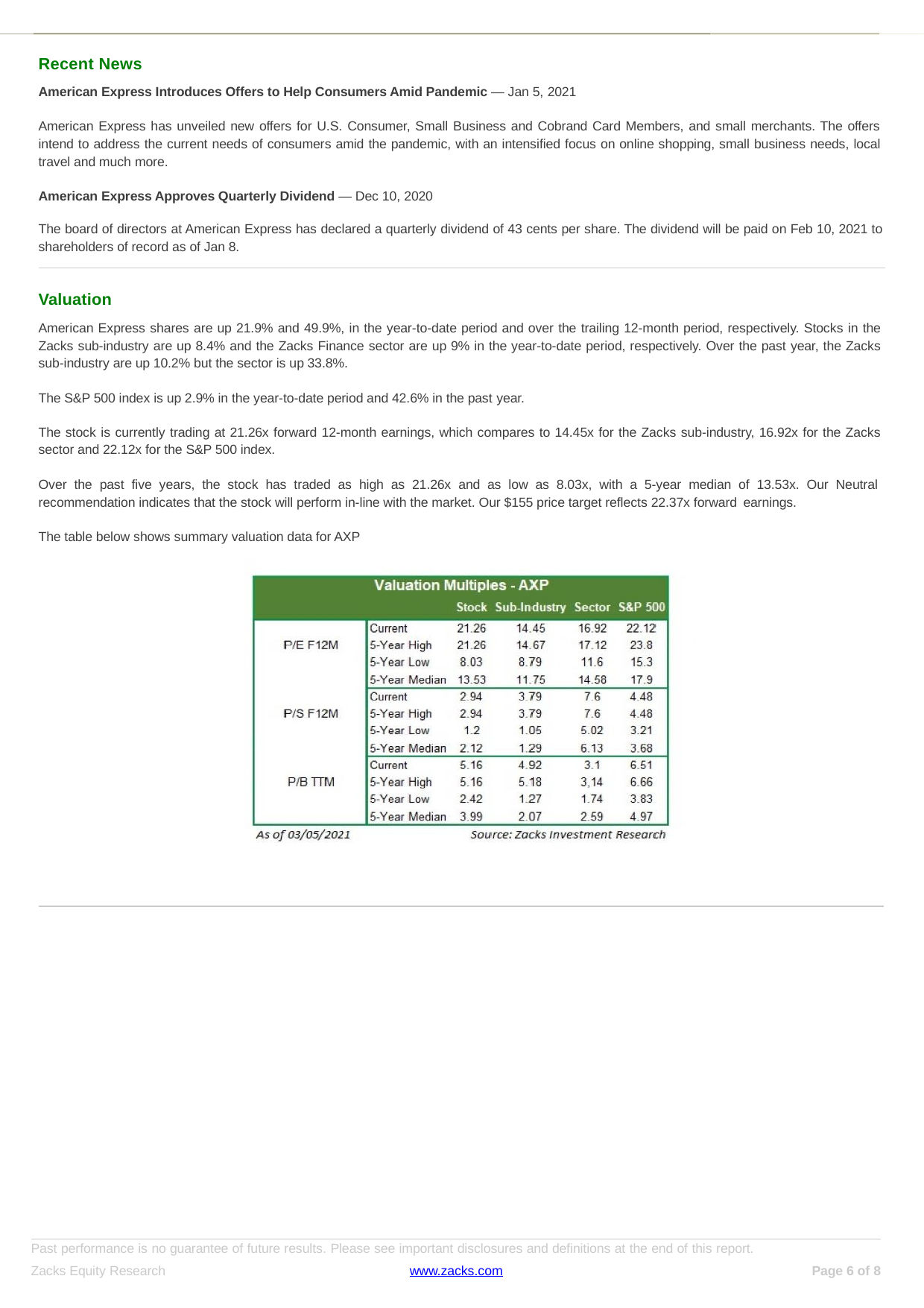

Recent News
American Express Introduces Offers to Help Consumers Amid Pandemic — Jan 5, 2021

American Express has unveiled new offers for U.S. Consumer, Small Business and Cobrand Card Members, and small merchants. The offers  intend to address the current needs of consumers amid the pandemic, with an intensified focus on online shopping, small business needs, local  travel and much more.

American Express Approves Quarterly Dividend — Dec 10, 2020

The board of directors at American Express has declared a quarterly dividend of 43 cents per share. The dividend will be paid on Feb 10, 2021 to  shareholders of record as of Jan 8.

Valuation
American Express shares are up 21.9% and 49.9%, in the year-to-date period and over the trailing 12-month period, respectively. Stocks in the  Zacks sub-industry are up 8.4% and the Zacks Finance sector are up 9% in the year-to-date period, respectively. Over the past year, the Zacks  sub-industry are up 10.2% but the sector is up 33.8%.

The S&P 500 index is up 2.9% in the year-to-date period and 42.6% in the past year.

The stock is currently trading at 21.26x forward 12-month earnings, which compares to 14.45x for the Zacks sub-industry, 16.92x for the Zacks  sector and 22.12x for the S&P 500 index.

Over the past five years, the stock has traded as high as 21.26x and as low as 8.03x, with a 5-year median of 13.53x. Our Neutral  recommendation indicates that the stock will perform in-line with the market. Our $155 price target reflects 22.37x forward earnings.

The table below shows summary valuation data for AXP

Past performance is no guarantee of future results. Please see important disclosures and definitions at the end of this report.
Zacks Equity Research
www.zacks.com
Page 6 of 8